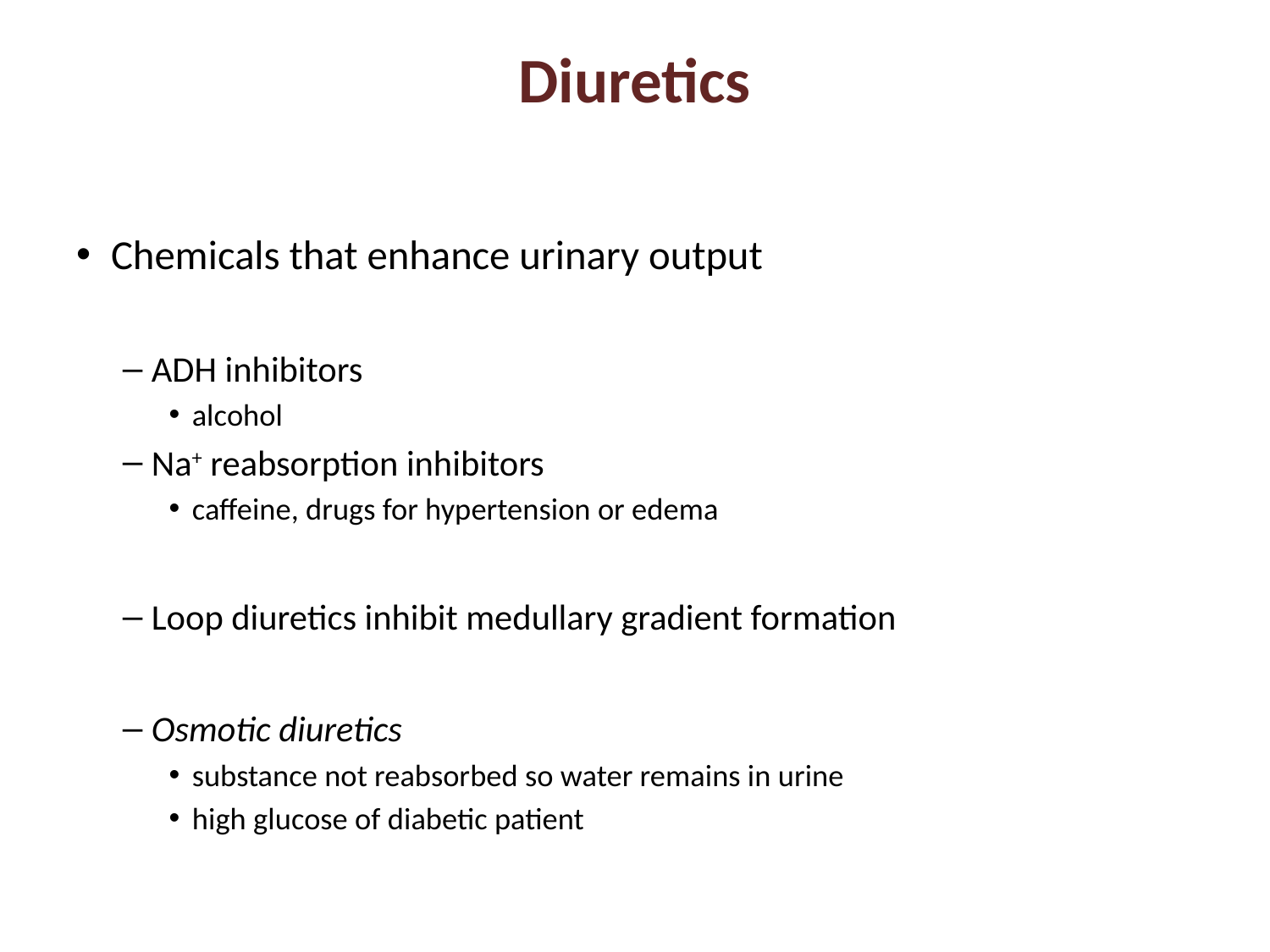

# Diuretics
Chemicals that enhance urinary output

ADH inhibitors
alcohol
Na+ reabsorption inhibitors
caffeine, drugs for hypertension or edema

Loop diuretics inhibit medullary gradient formation

Osmotic diuretics
substance not reabsorbed so water remains in urine
high glucose of diabetic patient